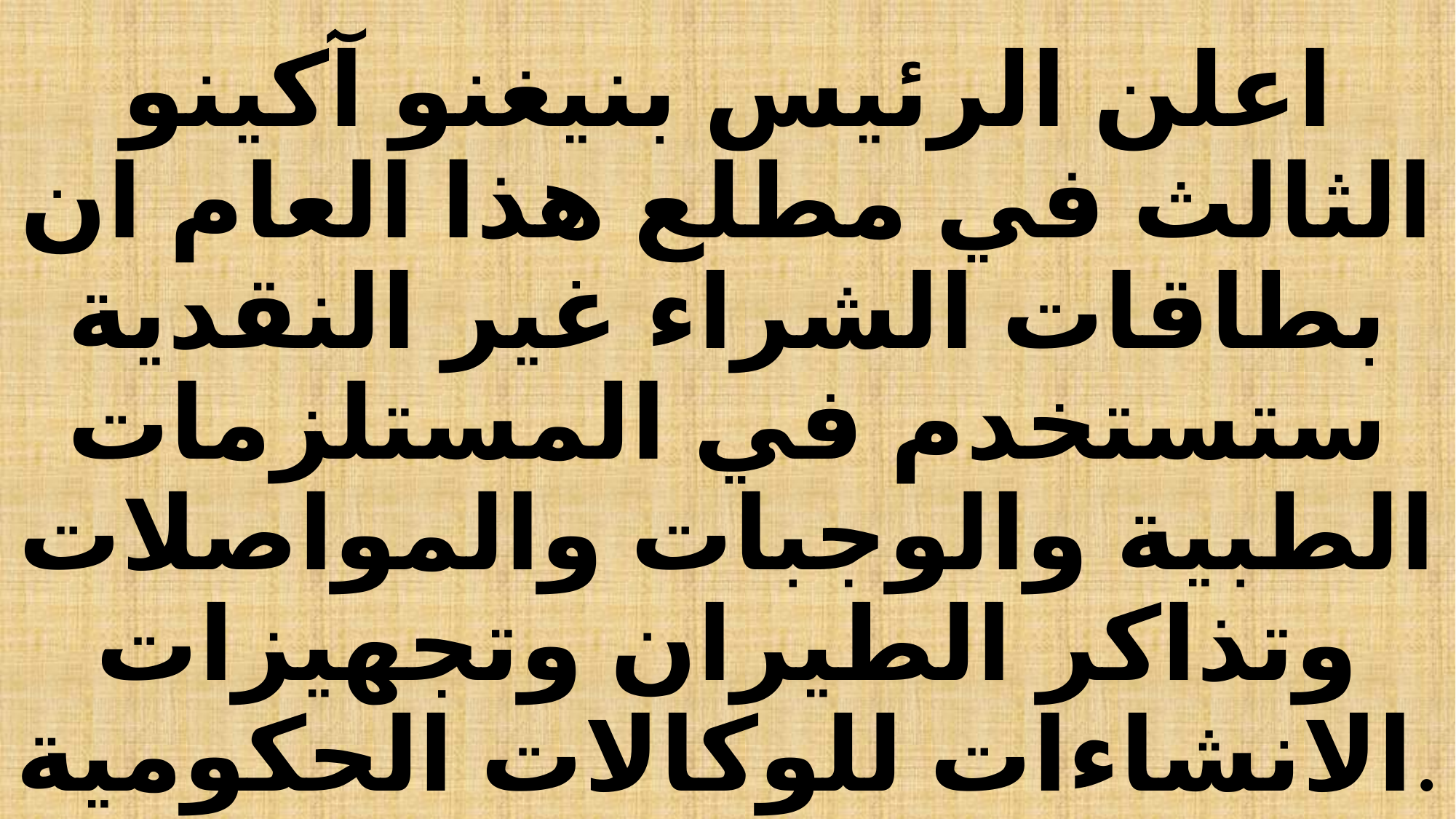

# اعلن الرئيس بنيغنو آكينو الثالث في مطلع هذا العام ان بطاقات الشراء غير النقدية ستستخدم في المستلزمات الطبية والوجبات والمواصلات وتذاكر الطيران وتجهيزات الانشاءات للوكالات الحكومية.